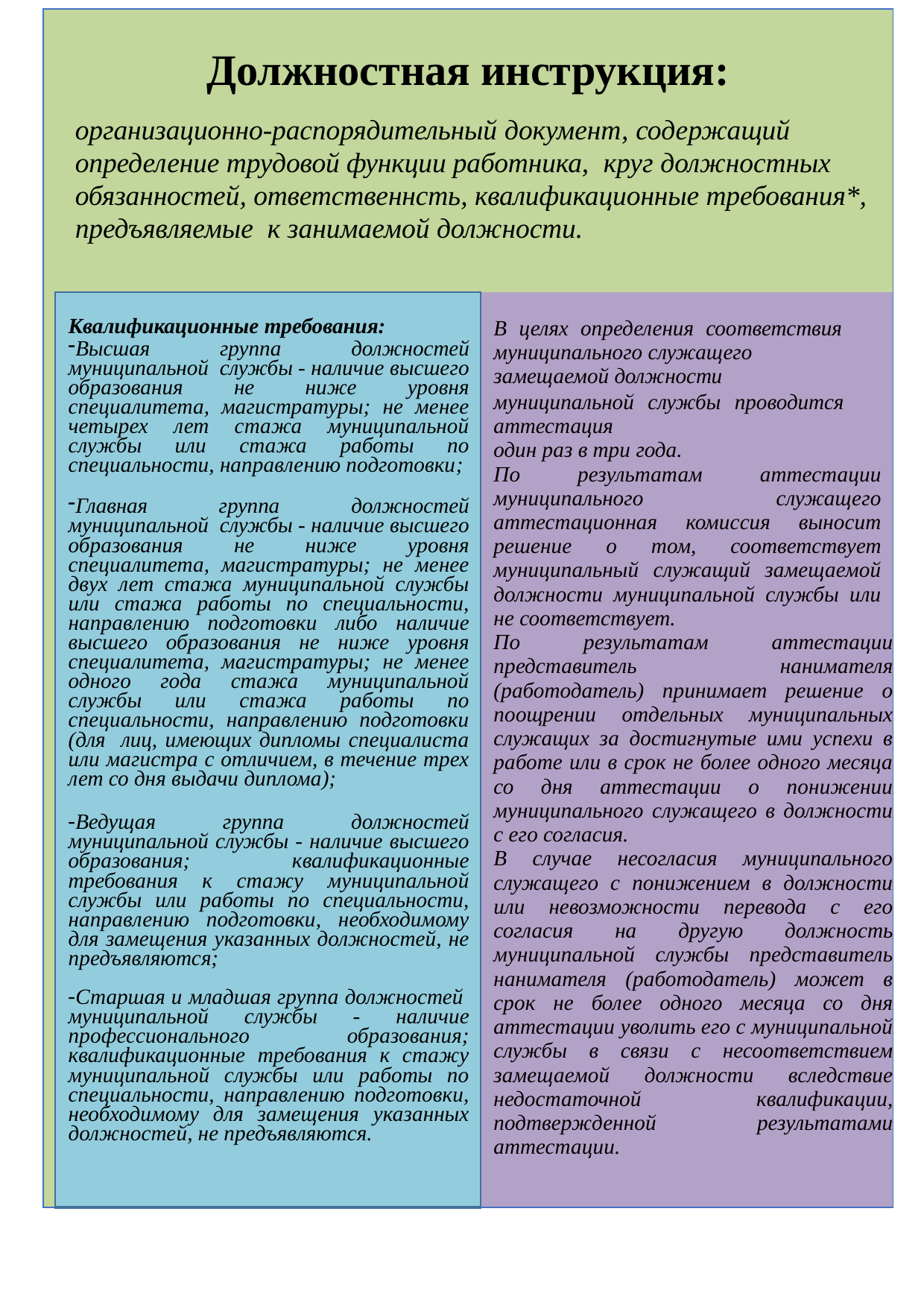

| Должностная инструкция: организационно-распорядительный документ, содержащий определение трудовой функции работника, круг должностных обязанностей, ответственнсть, квалификационные требования\*, предъявляемые к занимаемой должности. |  |  |
| --- | --- | --- |
|  | Квалификационные требования: Высшая группа должностей муниципальной службы - наличие высшего образования не ниже уровня специалитета, магистратуры; не менее четырех лет стажа муниципальной службы или стажа работы по специальности, направлению подготовки; Главная группа должностей муниципальной службы - наличие высшего образования не ниже уровня специалитета, магистратуры; не менее двух лет стажа муниципальной службы или стажа работы по специальности, направлению подготовки либо наличие высшего образования не ниже уровня специалитета, магистратуры; не менее одного года стажа муниципальной службы или стажа работы по специальности, направлению подготовки (для лиц, имеющих дипломы специалиста или магистра с отличием, в течение трех лет со дня выдачи диплома); Ведущая группа должностей муниципальной службы - наличие высшего образования; квалификационные требования к стажу муниципальной службы или работы по специальности, направлению подготовки, необходимому для замещения указанных должностей, не предъявляются; Старшая и младшая группа должностей муниципальной службы - наличие профессионального образования; квалификационные требования к стажу муниципальной службы или работы по специальности, направлению подготовки, необходимому для замещения указанных должностей, не предъявляются. | В целях определения соответствия муниципального служащего замещаемой должности муниципальной службы проводится аттестация один раз в три года. По результатам аттестации муниципального служащего аттестационная комиссия выносит решение о том, соответствует муниципальный служащий замещаемой должности муниципальной службы или не соответствует. По результатам аттестации представитель нанимателя (работодатель) принимает решение о поощрении отдельных муниципальных служащих за достигнутые ими успехи в работе или в срок не более одного месяца со дня аттестации о понижении муниципального служащего в должности с его согласия. В случае несогласия муниципального служащего с понижением в должности или невозможности перевода с его согласия на другую должность муниципальной службы представитель нанимателя (работодатель) может в срок не более одного месяца со дня аттестации уволить его с муниципальной службы в связи с несоответствием замещаемой должности вследствие недостаточной квалификации, подтвержденной результатами аттестации. |